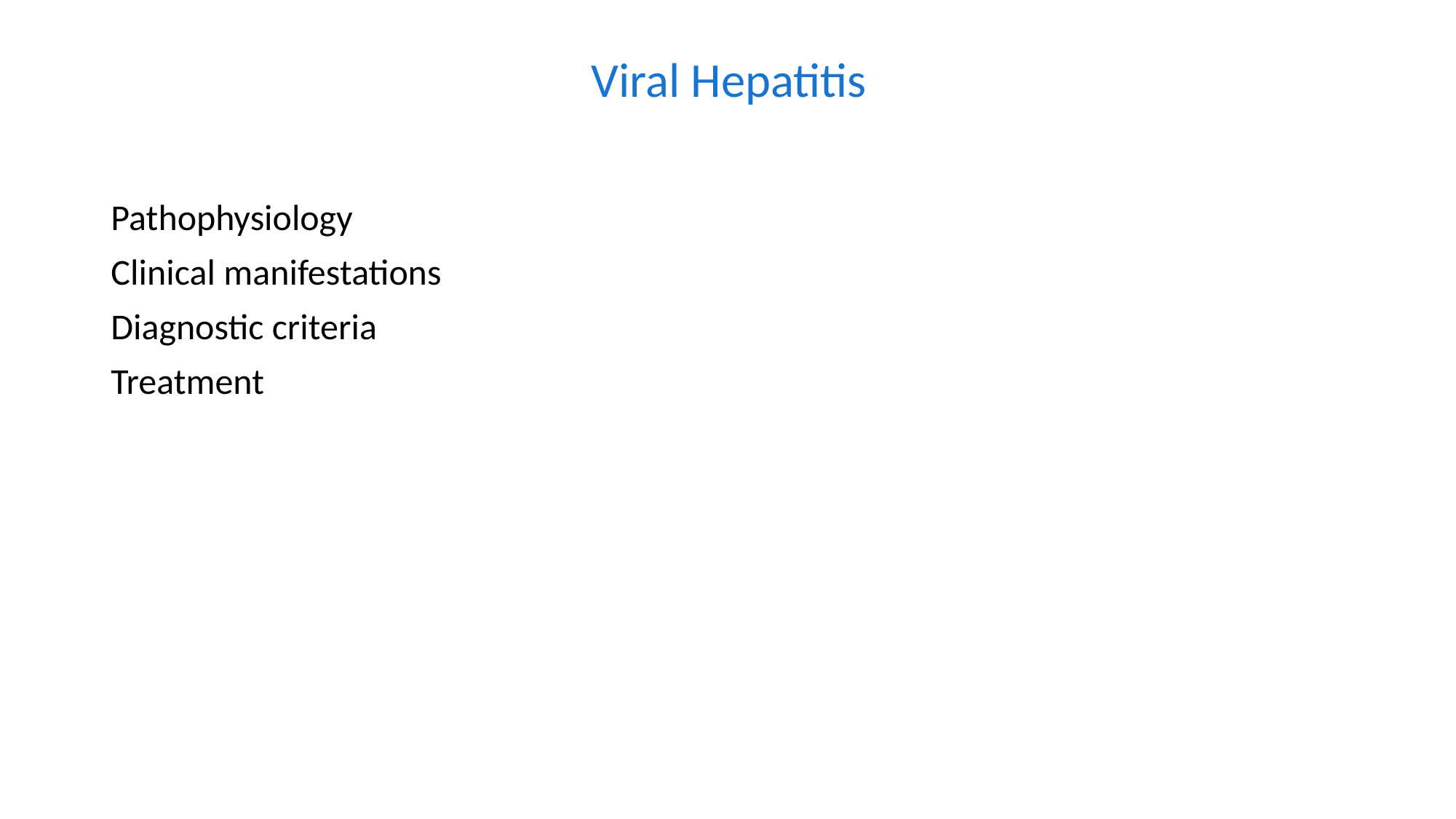

Viral Hepatitis
Pathophysiology
Clinical manifestations
Diagnostic criteria
Treatment